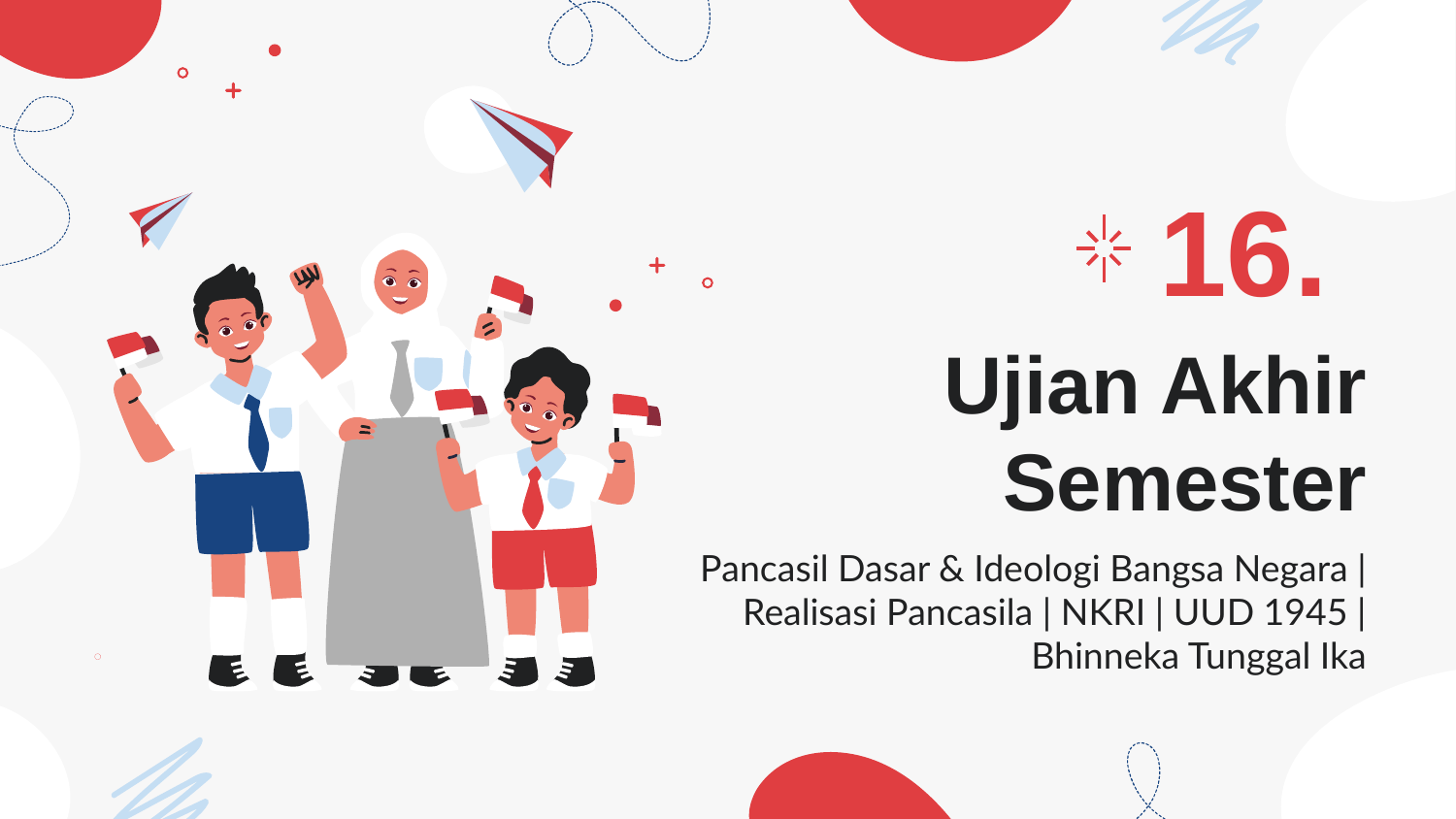

16.

# Ujian Akhir Semester
Pancasil Dasar & Ideologi Bangsa Negara | Realisasi Pancasila | NKRI | UUD 1945 | Bhinneka Tunggal Ika